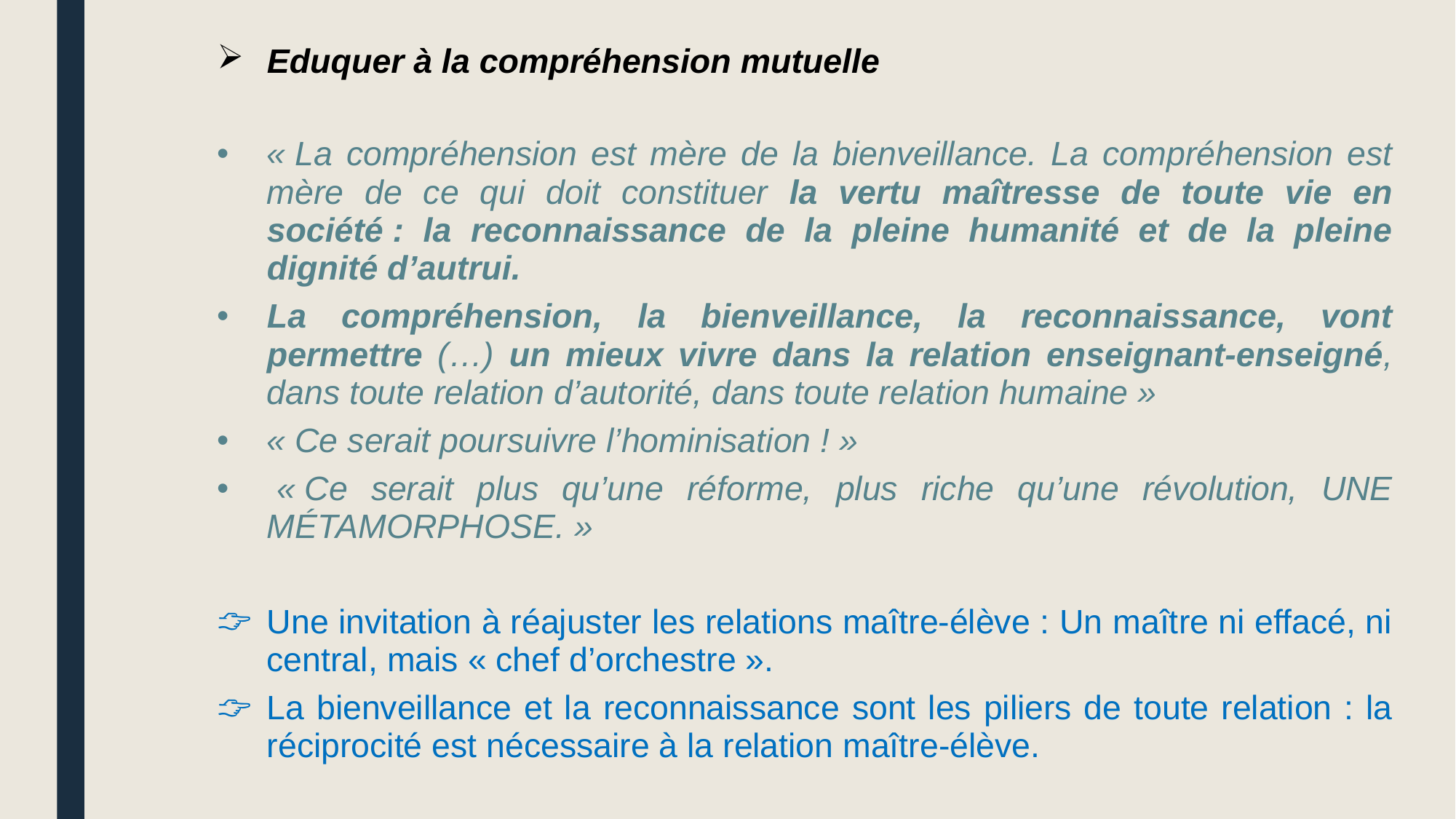

Eduquer à la compréhension mutuelle

« La compréhension est mère de la bienveillance. La compréhension est mère de ce qui doit constituer la vertu maîtresse de toute vie en société : la reconnaissance de la pleine humanité et de la pleine dignité d’autrui.
La compréhension, la bienveillance, la reconnaissance, vont permettre (…) un mieux vivre dans la relation enseignant-enseigné, dans toute relation d’autorité, dans toute relation humaine »
« Ce serait poursuivre l’hominisation ! »
 « Ce serait plus qu’une réforme, plus riche qu’une révolution, UNE MÉTAMORPHOSE. »

Une invitation à réajuster les relations maître-élève : Un maître ni effacé, ni central, mais « chef d’orchestre ».
La bienveillance et la reconnaissance sont les piliers de toute relation : la réciprocité est nécessaire à la relation maître-élève.